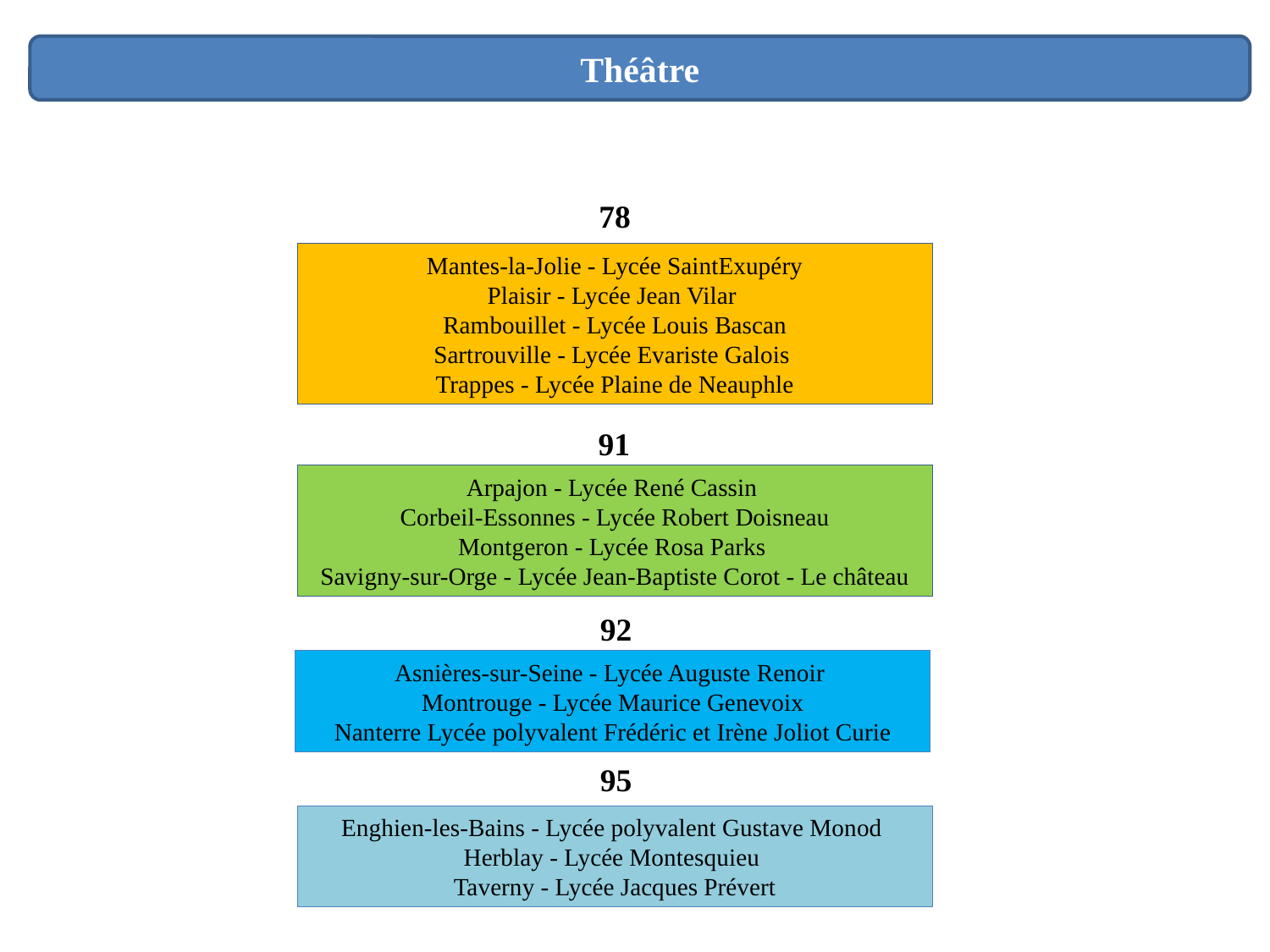

Théâtre
78
Mantes-la-Jolie - Lycée SaintExupéry
Plaisir - Lycée Jean Vilar
Rambouillet - Lycée Louis Bascan
Sartrouville - Lycée Evariste Galois
Trappes - Lycée Plaine de Neauphle
91
Arpajon - Lycée René Cassin
Corbeil-Essonnes - Lycée Robert Doisneau
Montgeron - Lycée Rosa Parks
Savigny-sur-Orge - Lycée Jean-Baptiste Corot - Le château
92
Asnières-sur-Seine - Lycée Auguste Renoir
Montrouge - Lycée Maurice Genevoix
Nanterre Lycée polyvalent Frédéric et Irène Joliot Curie
95
Enghien-les-Bains - Lycée polyvalent Gustave Monod
Herblay - Lycée Montesquieu
Taverny - Lycée Jacques Prévert